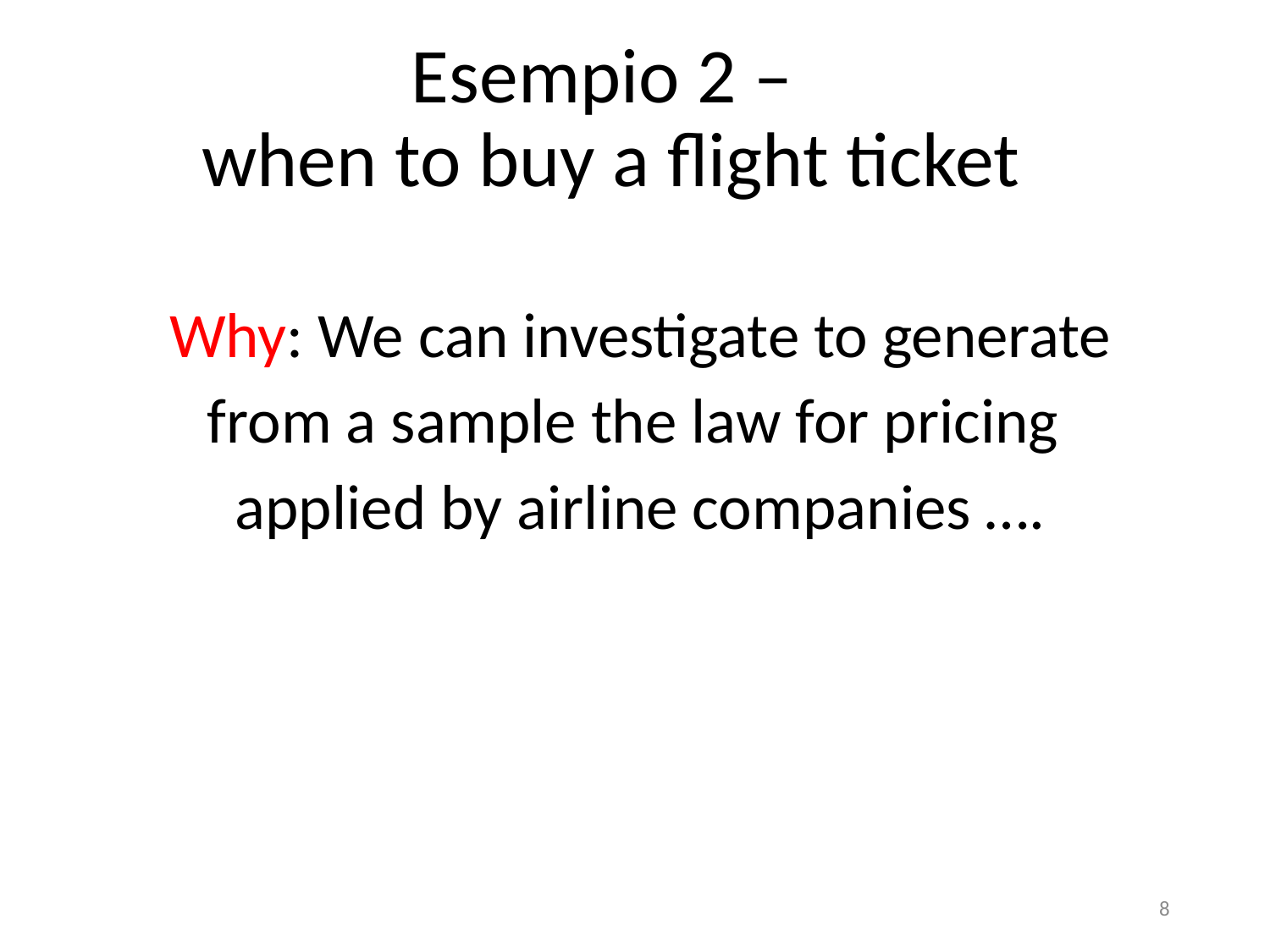

# Esempio 2 – when to buy a flight ticket
Why: We can investigate to generate
from a sample the law for pricing
applied by airline companies ….
8